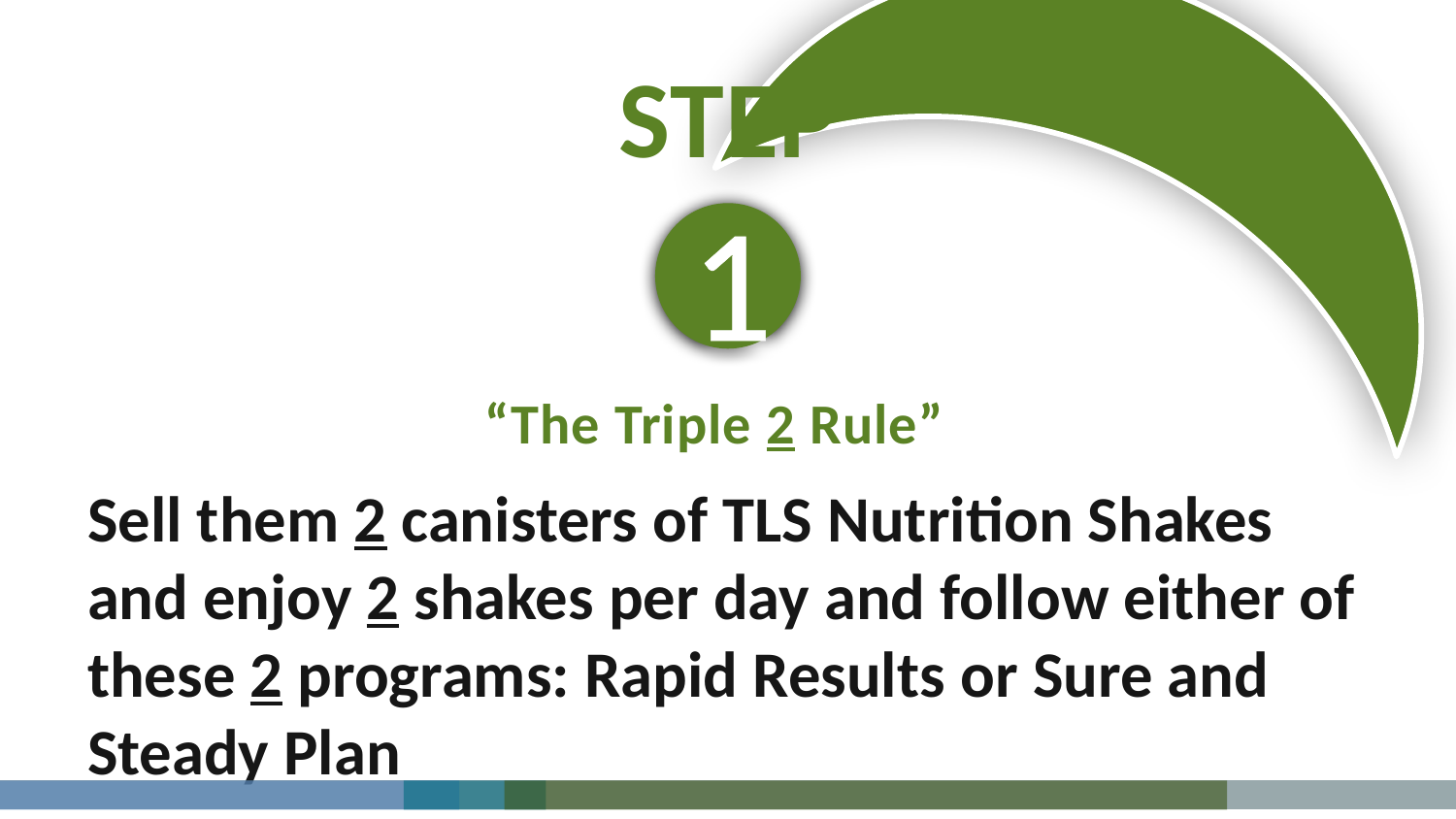

# STEP
1
            “The Triple 2 Rule”
Sell them 2 canisters of TLS Nutrition Shakes and enjoy 2 shakes per day and follow either of these 2 programs: Rapid Results or Sure and Steady Plan